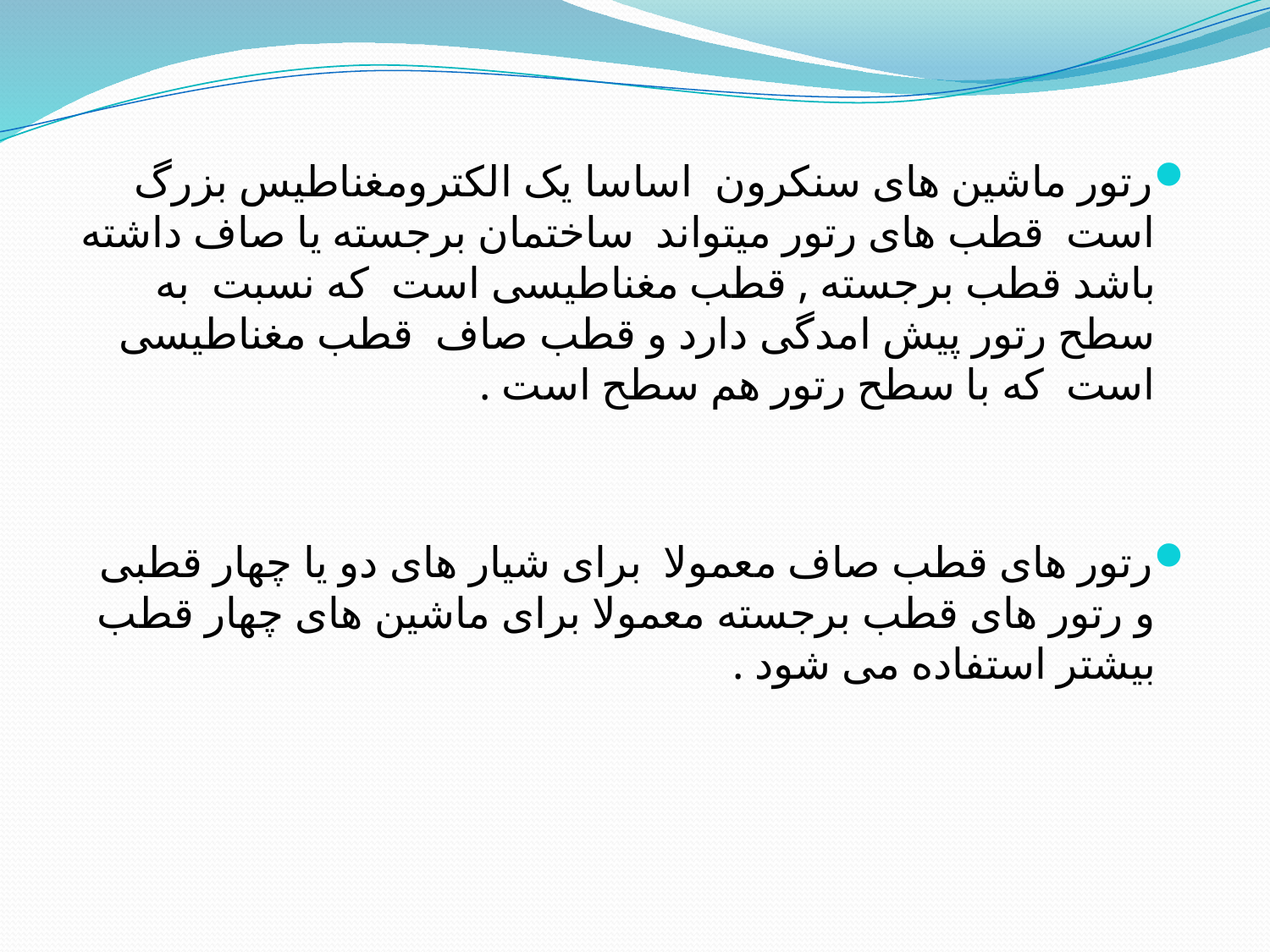

رتور ماشین های سنکرون  اساسا یک الکترومغناطیس بزرگ است  قطب های رتور میتواند  ساختمان برجسته یا صاف داشته باشد قطب برجسته , قطب مغناطیسی است  که نسبت  به سطح رتور پیش امدگی دارد و قطب صاف  قطب مغناطیسی است  که با سطح رتور هم سطح است .

رتور های قطب صاف معمولا  برای شیار های دو یا چهار قطبی  و رتور های قطب برجسته معمولا برای ماشین های چهار قطب بیشتر استفاده می شود .